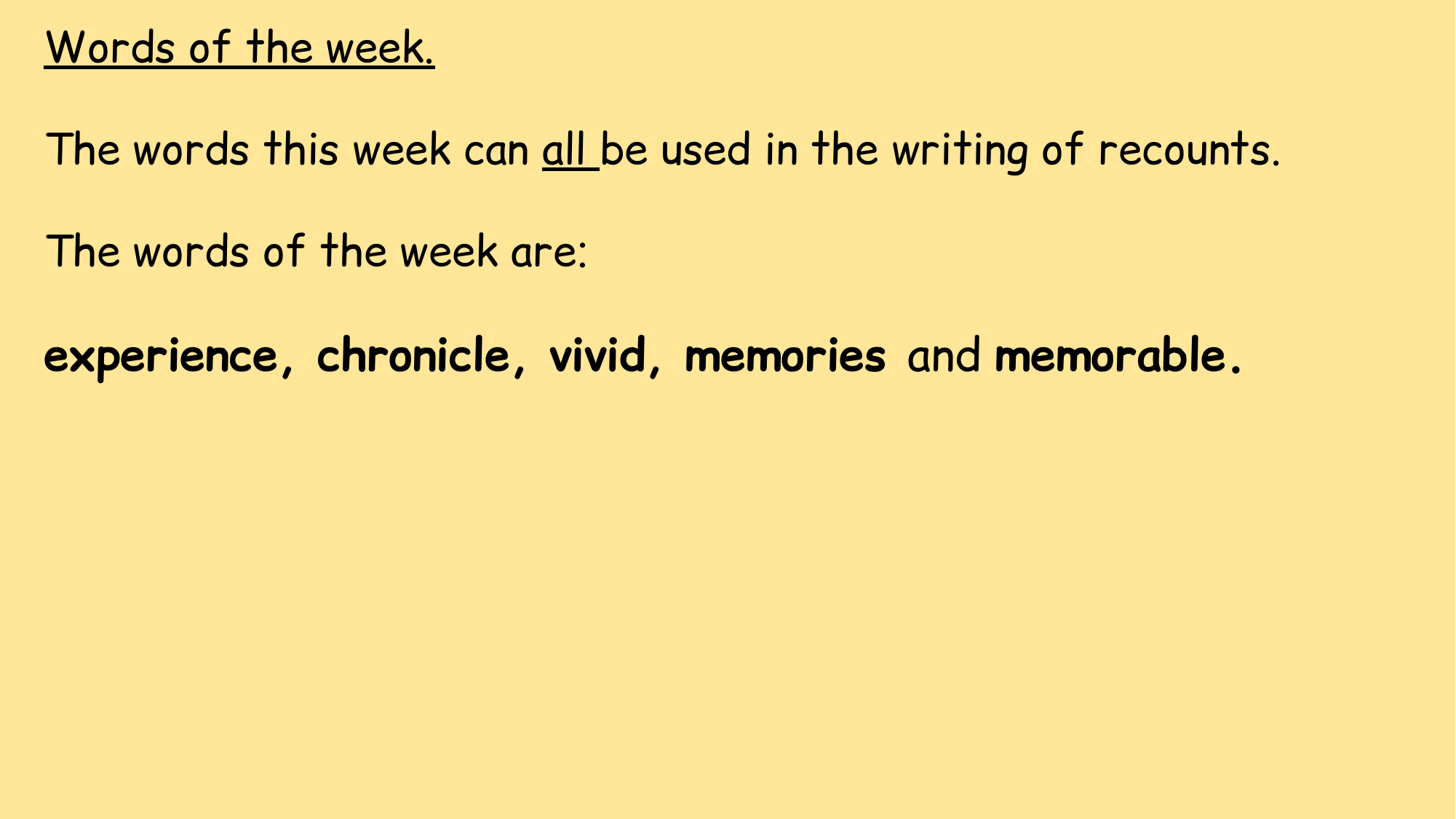

Words of the week.

The words this week can all be used in the writing of recounts.

The words of the week are:

experience, chronicle, vivid, memories and memorable.